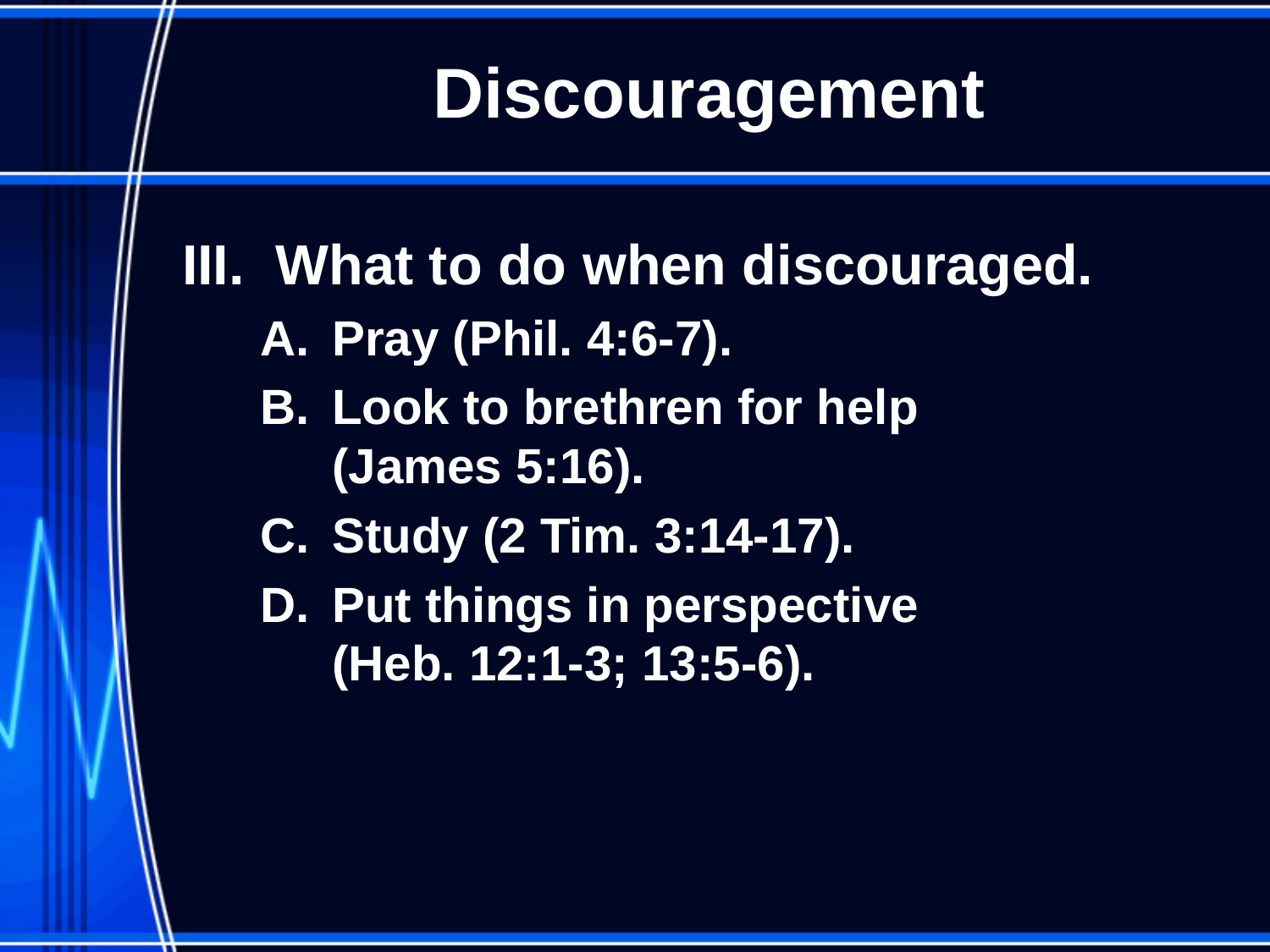

# Discouragement
III.  What to do when discouraged.
Pray (Phil. 4:6-7).
Look to brethren for help                        (James 5:16).
Study (2 Tim. 3:14-17).
Put things in perspective                       (Heb. 12:1-3; 13:5-6).